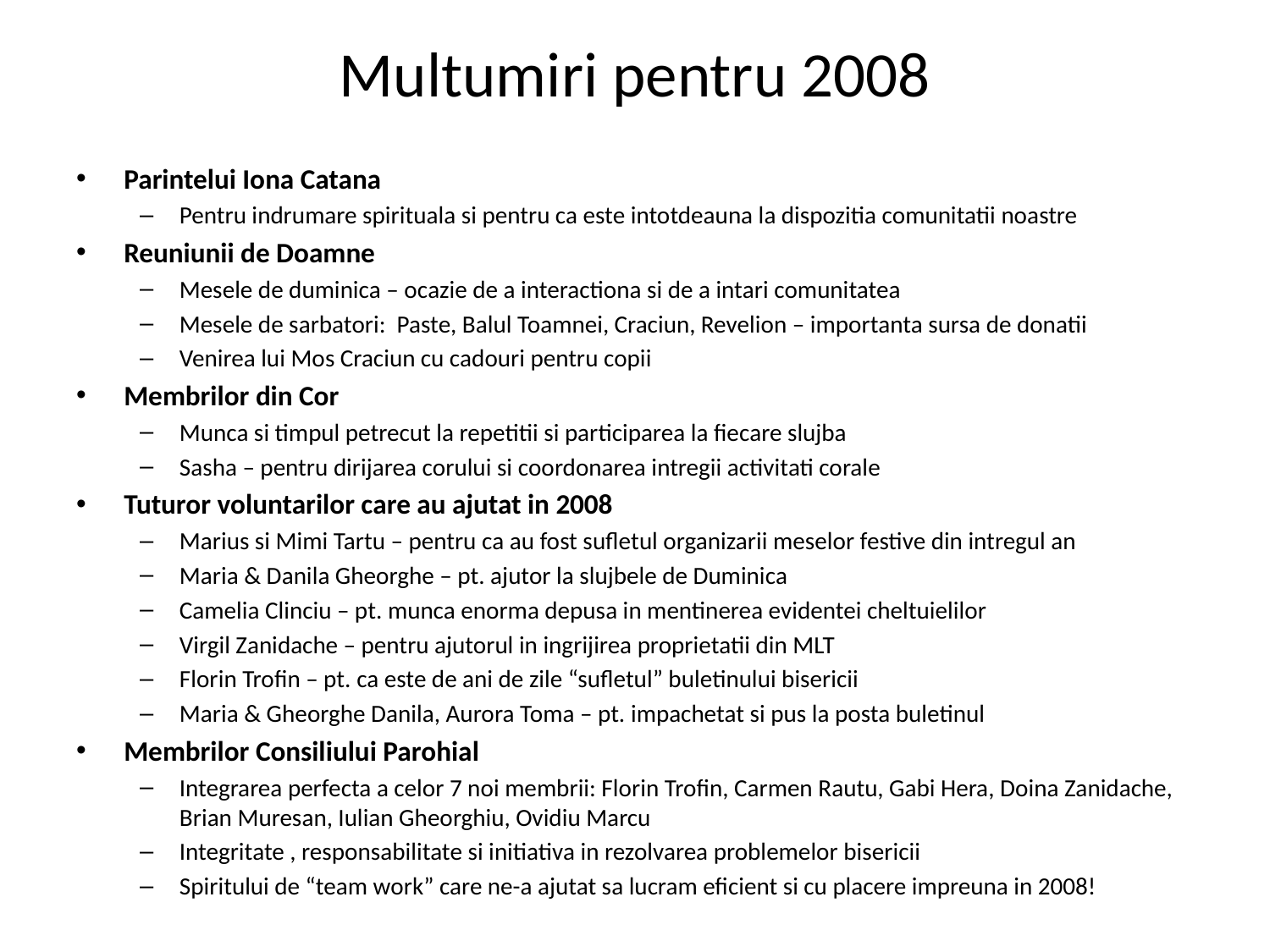

# Multumiri pentru 2008
Parintelui Iona Catana
Pentru indrumare spirituala si pentru ca este intotdeauna la dispozitia comunitatii noastre
Reuniunii de Doamne
Mesele de duminica – ocazie de a interactiona si de a intari comunitatea
Mesele de sarbatori:  Paste, Balul Toamnei, Craciun, Revelion – importanta sursa de donatii
Venirea lui Mos Craciun cu cadouri pentru copii
Membrilor din Cor
Munca si timpul petrecut la repetitii si participarea la fiecare slujba
Sasha – pentru dirijarea corului si coordonarea intregii activitati corale
Tuturor voluntarilor care au ajutat in 2008
Marius si Mimi Tartu – pentru ca au fost sufletul organizarii meselor festive din intregul an
Maria & Danila Gheorghe – pt. ajutor la slujbele de Duminica
Camelia Clinciu – pt. munca enorma depusa in mentinerea evidentei cheltuielilor
Virgil Zanidache – pentru ajutorul in ingrijirea proprietatii din MLT
Florin Trofin – pt. ca este de ani de zile “sufletul” buletinului bisericii
Maria & Gheorghe Danila, Aurora Toma – pt. impachetat si pus la posta buletinul
Membrilor Consiliului Parohial
Integrarea perfecta a celor 7 noi membrii: Florin Trofin, Carmen Rautu, Gabi Hera, Doina Zanidache, Brian Muresan, Iulian Gheorghiu, Ovidiu Marcu
Integritate , responsabilitate si initiativa in rezolvarea problemelor bisericii
Spiritului de “team work” care ne-a ajutat sa lucram eficient si cu placere impreuna in 2008!